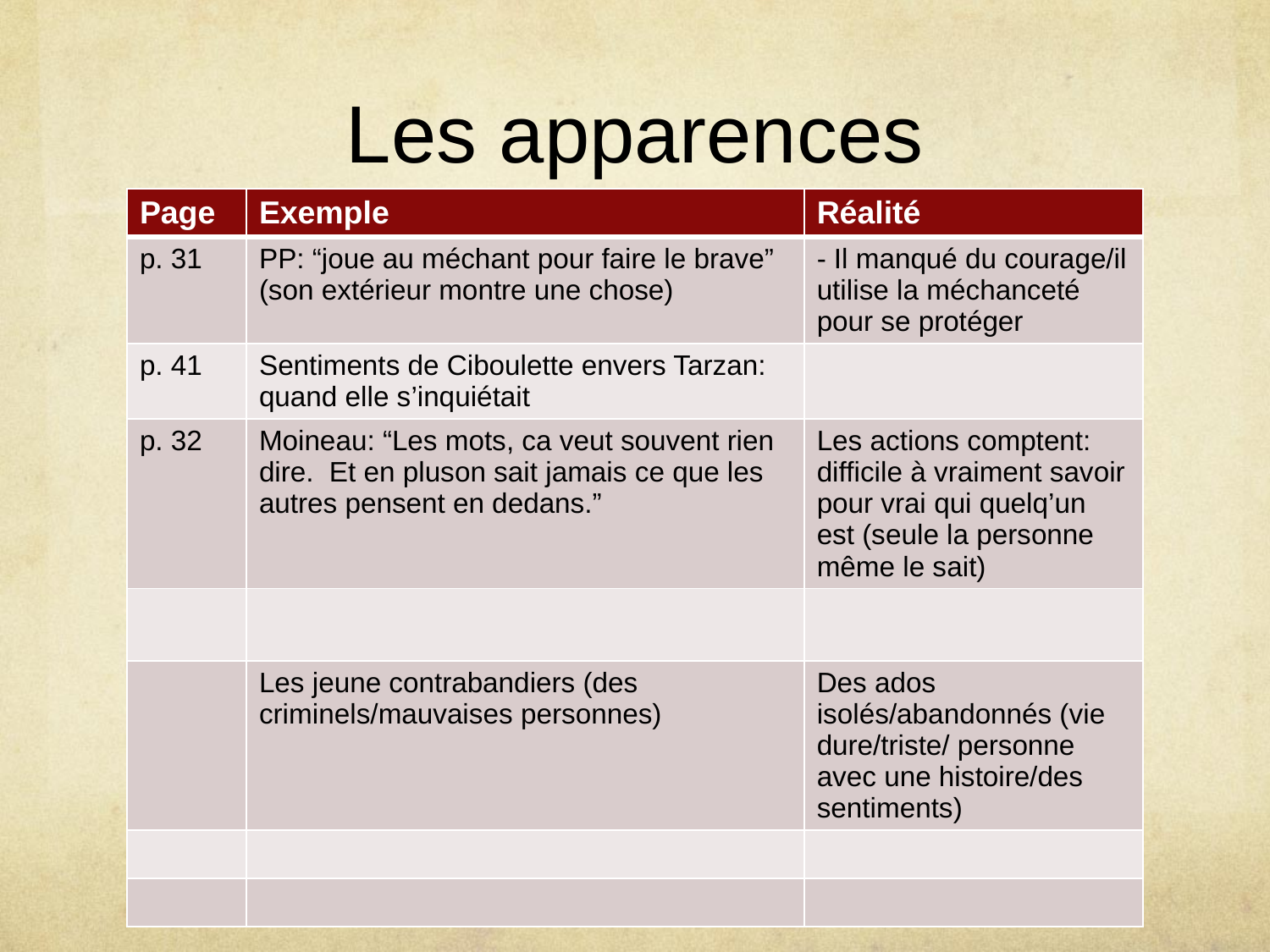

# Les apparences
| Page | Exemple | Réalité |
| --- | --- | --- |
| p. 31 | PP: “joue au méchant pour faire le brave” (son extérieur montre une chose) | - Il manqué du courage/il utilise la méchanceté pour se protéger |
| p. 41 | Sentiments de Ciboulette envers Tarzan: quand elle s’inquiétait |  |
| p. 32 | Moineau: “Les mots, ca veut souvent rien dire. Et en pluson sait jamais ce que les autres pensent en dedans.” | Les actions comptent: difficile à vraiment savoir pour vrai qui quelq’un est (seule la personne même le sait) |
|  |  |  |
|  | Les jeune contrabandiers (des criminels/mauvaises personnes) | Des ados isolés/abandonnés (vie dure/triste/ personne avec une histoire/des sentiments) |
|  |  |  |
|  |  |  |